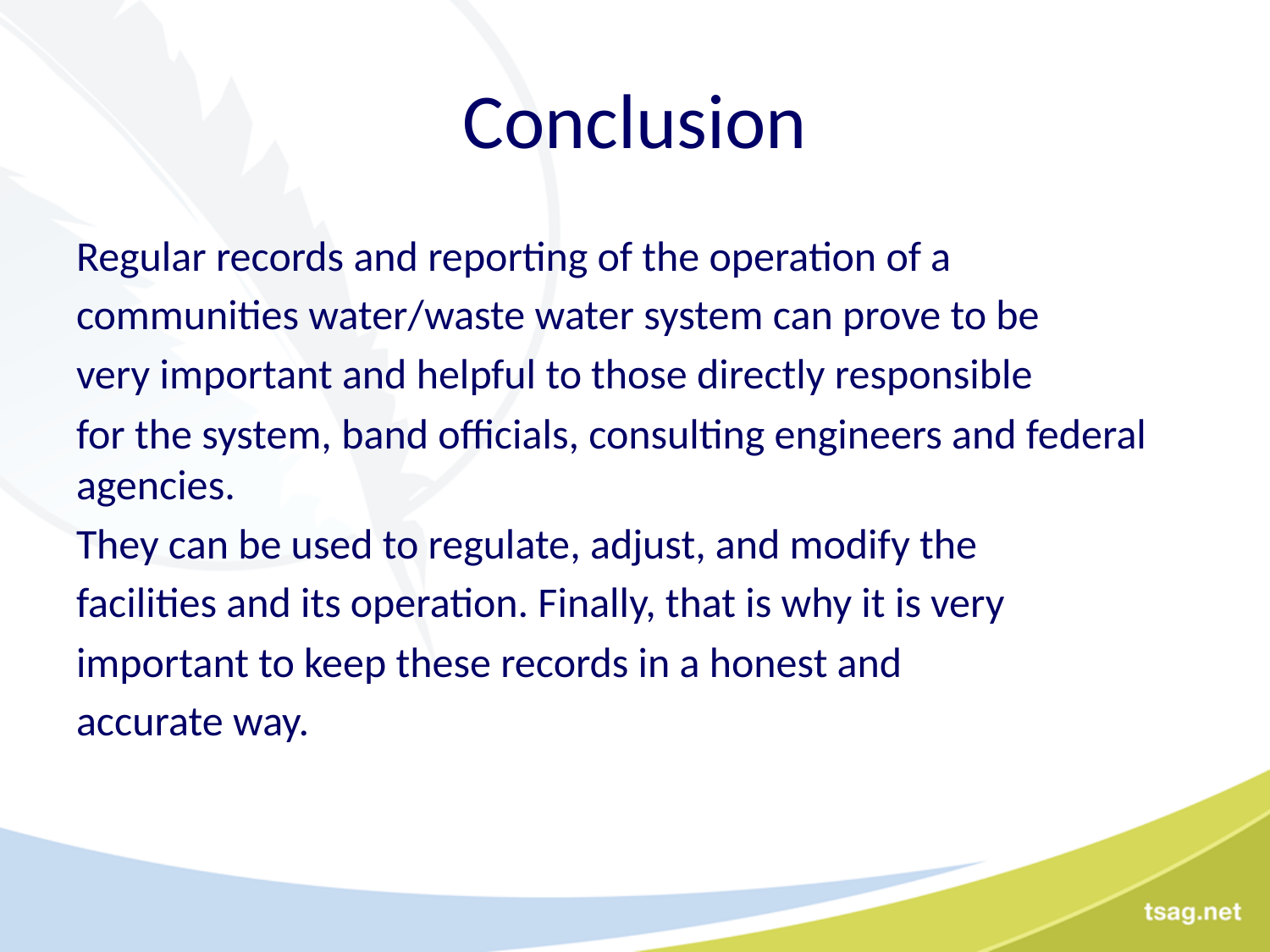

# Conclusion
Regular records and reporting of the operation of a
communities water/waste water system can prove to be
very important and helpful to those directly responsible
for the system, band officials, consulting engineers and federal agencies.
They can be used to regulate, adjust, and modify the
facilities and its operation. Finally, that is why it is very
important to keep these records in a honest and
accurate way.